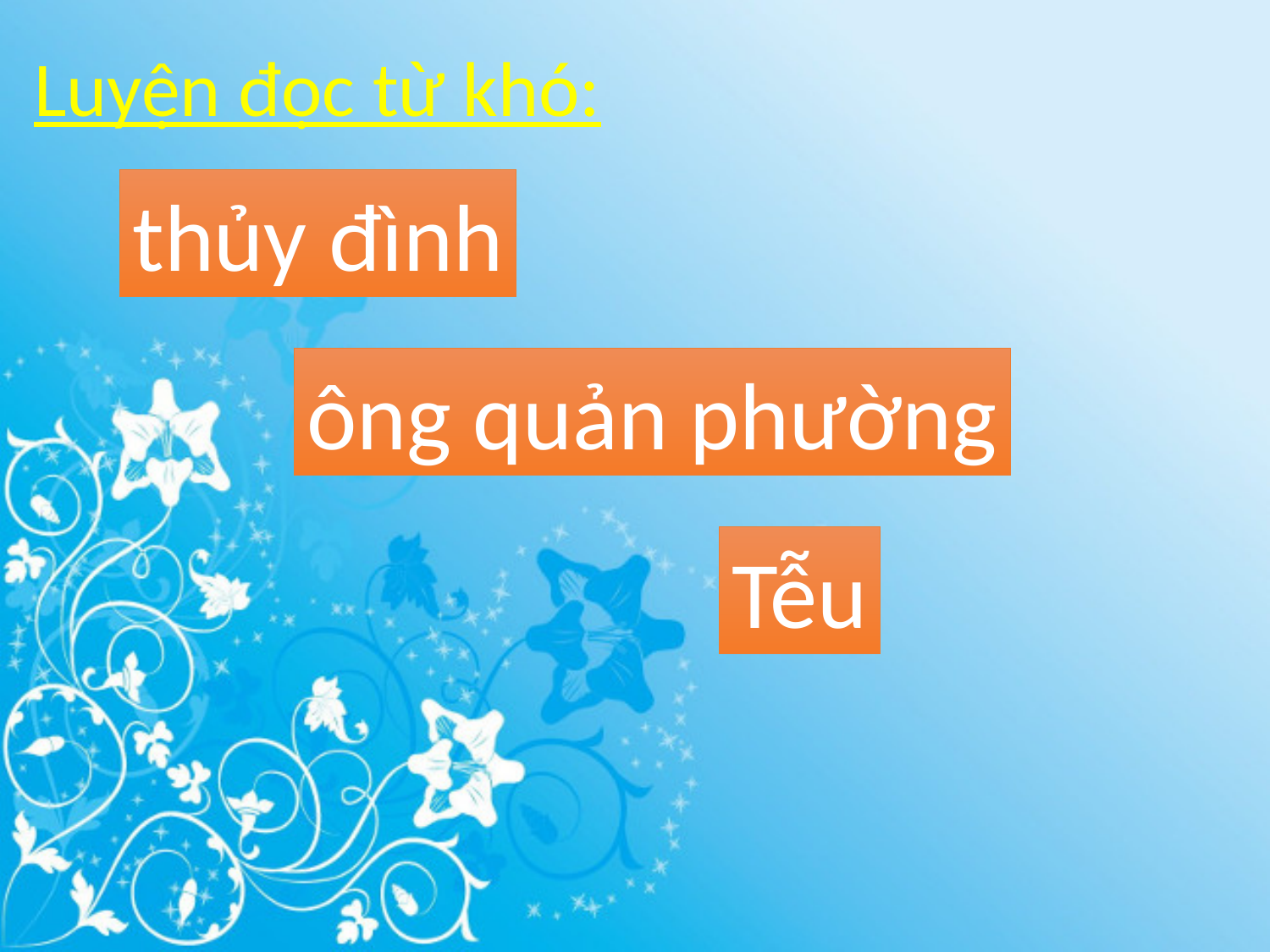

Luyện đọc từ khó:

thủy đình
ông quản phường
Tễu